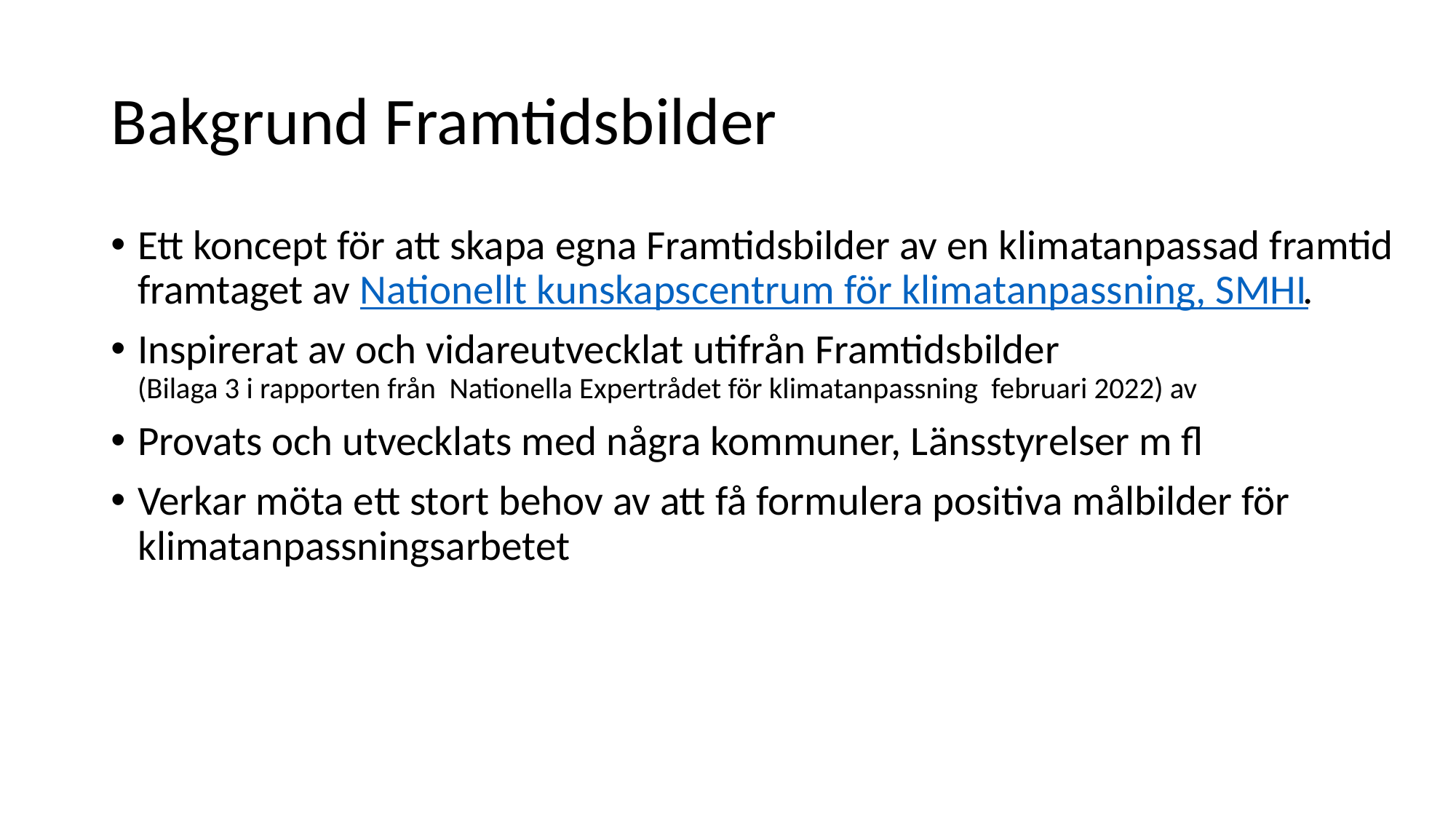

# Bakgrund Framtidsbilder
Ett koncept för att skapa egna Framtidsbilder av en klimatanpassad framtid framtaget av Nationellt kunskapscentrum för klimatanpassning, SMHI.
Inspirerat av och vidareutvecklat utifrån Framtidsbilder
(Bilaga 3 i rapporten från  Nationella Expertrådet för klimatanpassning  februari 2022) av
Provats och utvecklats med några kommuner, Länsstyrelser m fl
Verkar möta ett stort behov av att få formulera positiva målbilder för klimatanpassningsarbetet